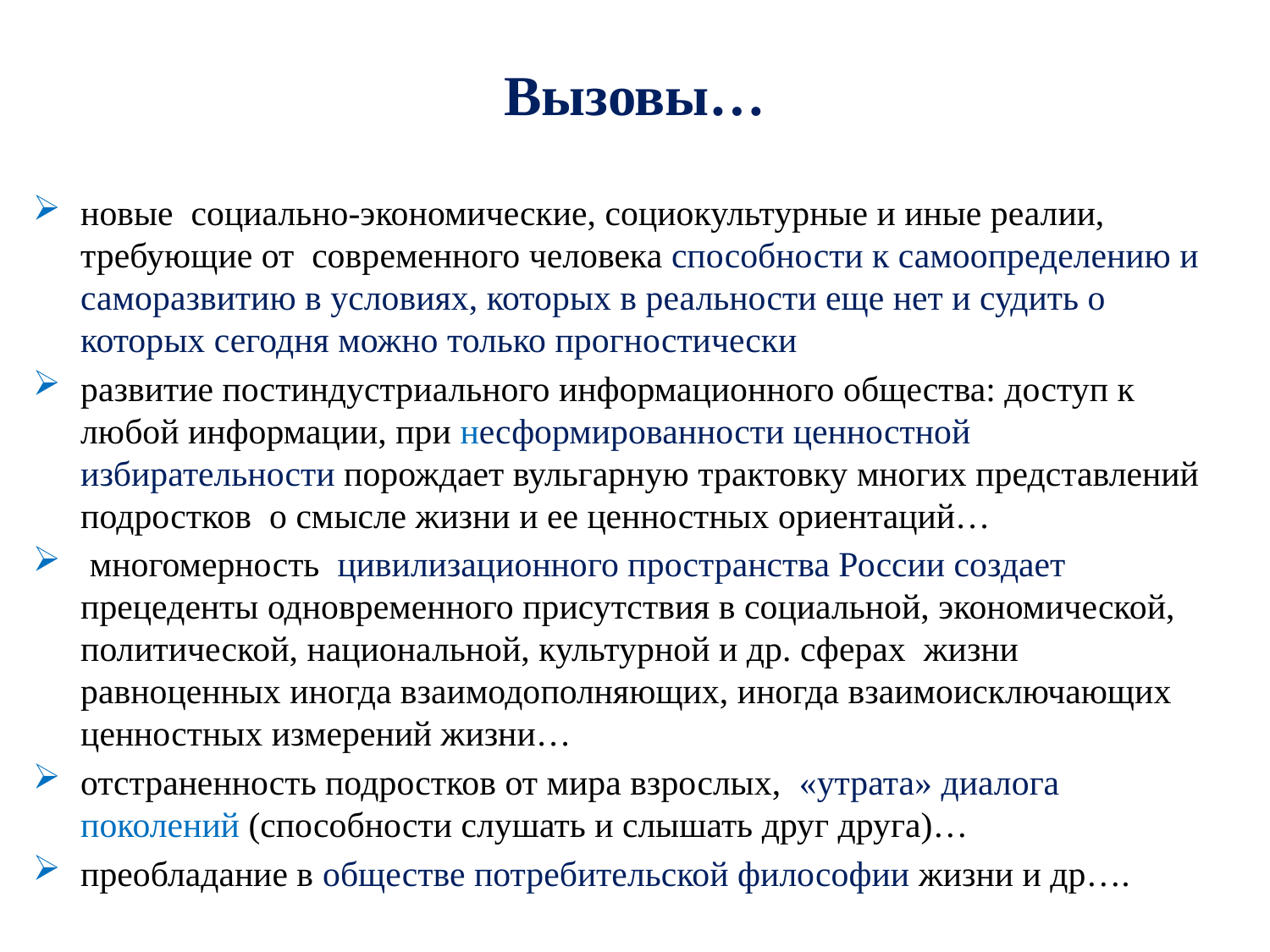

# Вызовы…
новые  социально-экономические, социокультурные и иные реалии, требующие от  современного человека способности к самоопределению и саморазвитию в условиях, которых в реальности еще нет и судить о которых сегодня можно только прогностически
развитие постиндустриального информационного общества: доступ к любой информации, при несформированности ценностной избирательности порождает вульгарную трактовку многих представлений   подростков  о смысле жизни и ее ценностных ориентаций…
 многомерность  цивилизационного пространства России создает прецеденты одновременного присутствия в социальной, экономической, политической, национальной, культурной и др. сферах  жизни равноценных иногда взаимодополняющих, иногда взаимоисключающих ценностных измерений жизни…
отстраненность подростков от мира взрослых,  «утрата» диалога поколений (способности слушать и слышать друг друга)…
преобладание в обществе потребительской философии жизни и др….